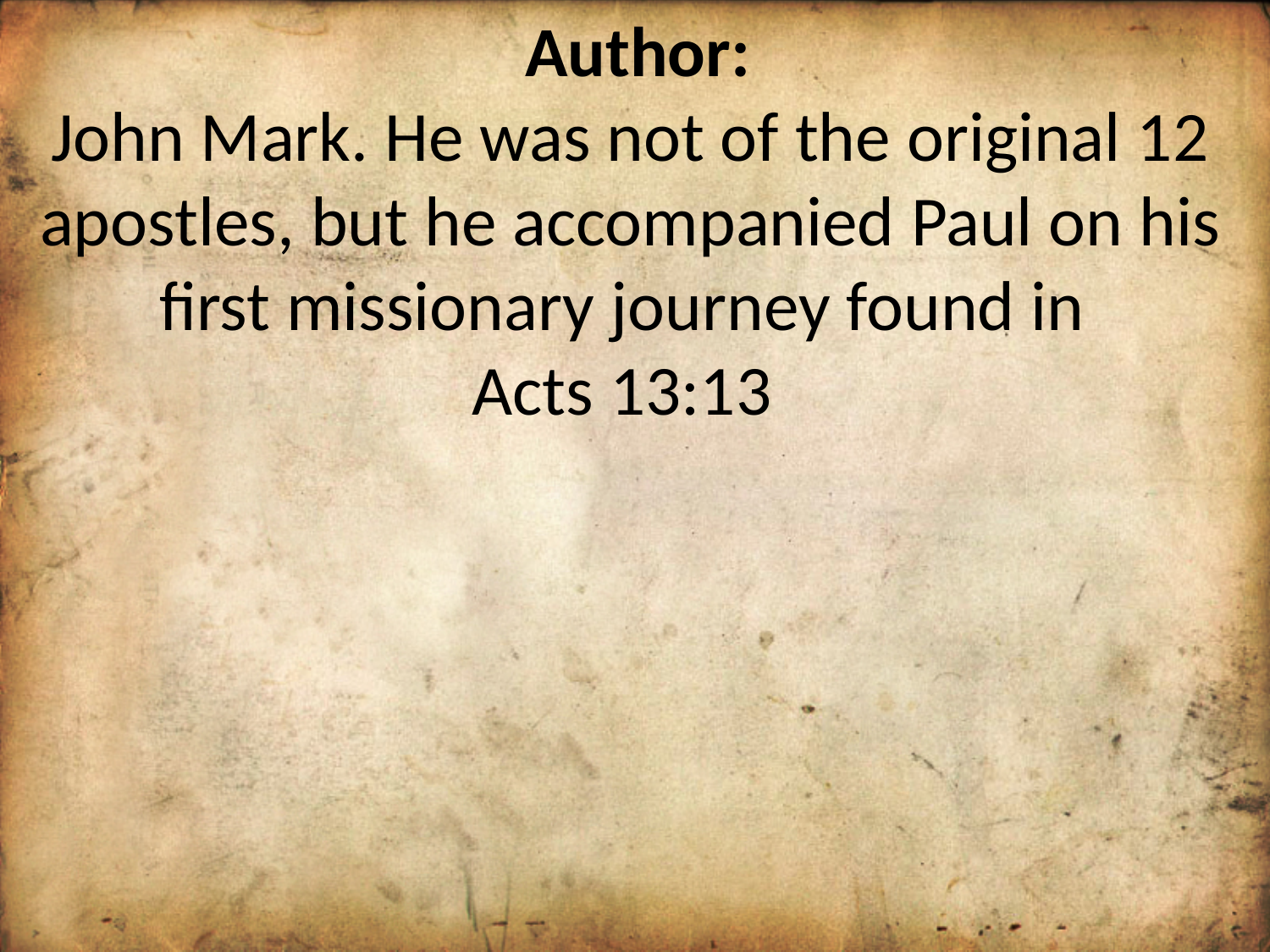

Author:
John Mark. He was not of the original 12 apostles, but he accompanied Paul on his first missionary journey found in
Acts 13:13